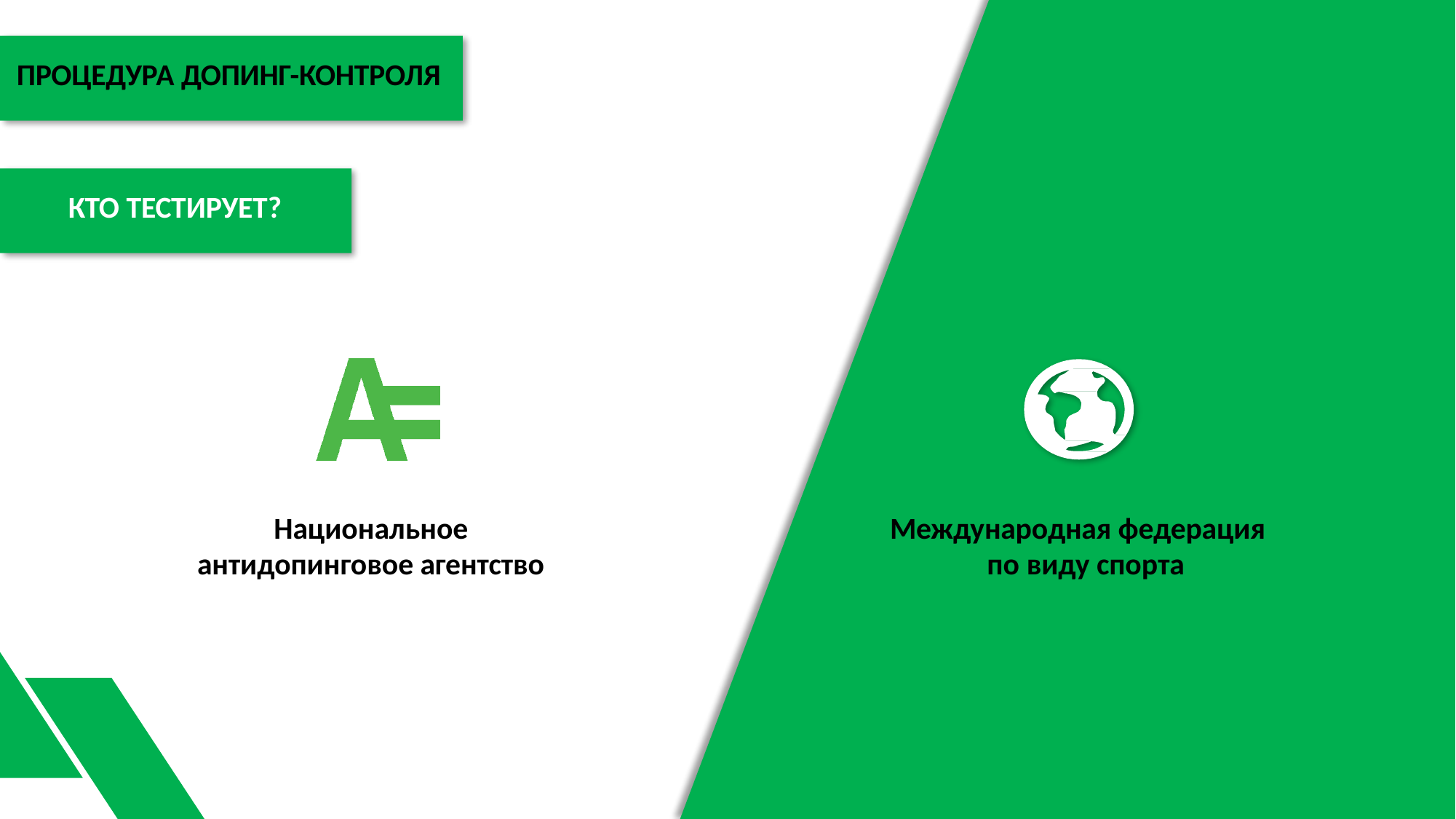

# ПРОЦЕДУРА ДОПИНГ-КОНТРОЛЯ

КТО ТЕСТИРУЕТ?

Национальное  антидопинговое агентство
Международная федерация  по виду спорта